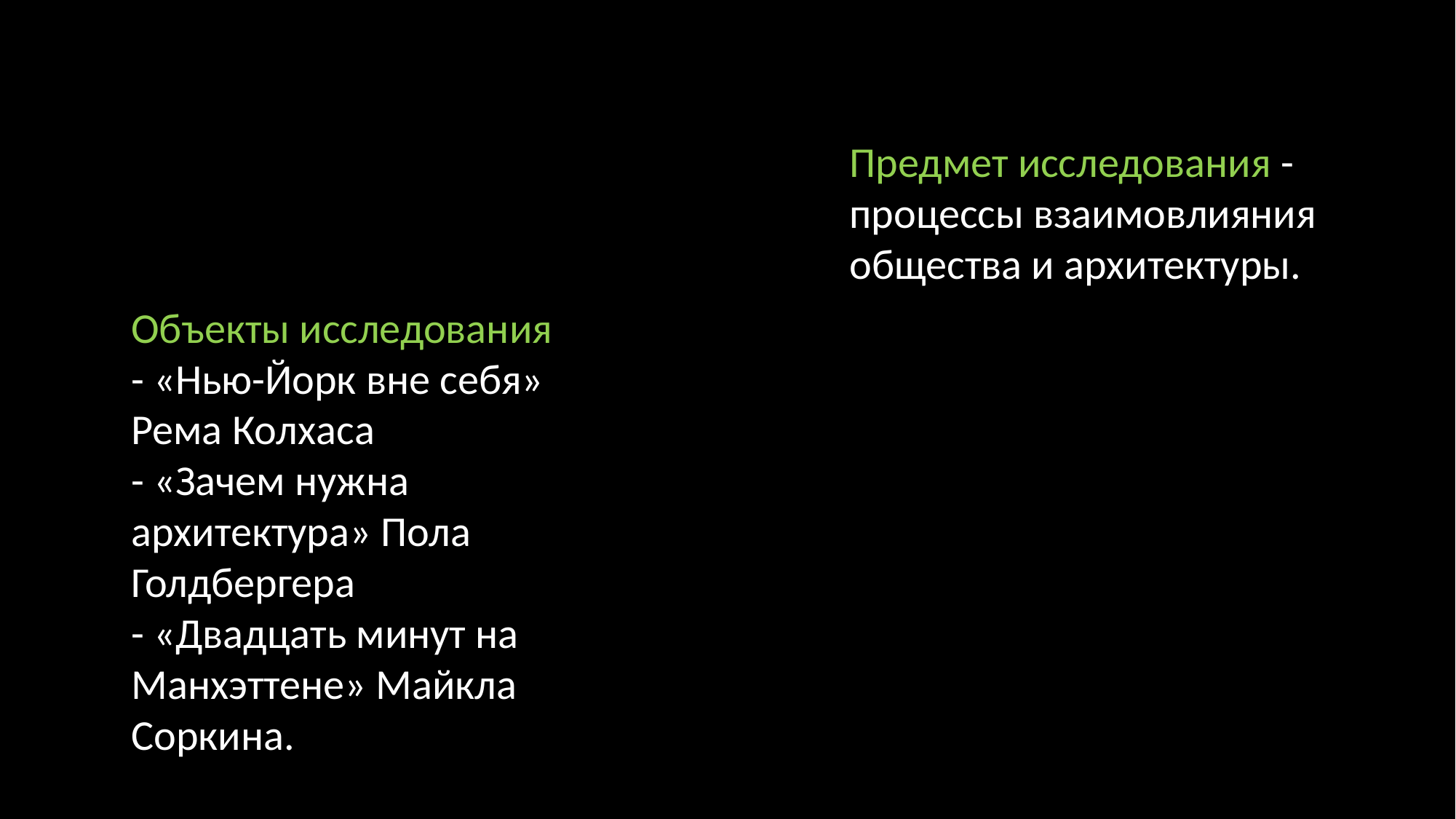

Предмет исследования - процессы взаимовлияния общества и архитектуры.
Объекты исследования
- «Нью-Йорк вне себя» Рема Колхаса
- «Зачем нужна архитектура» Пола Голдбергера
- «Двадцать минут на Манхэттене» Майкла Соркина.